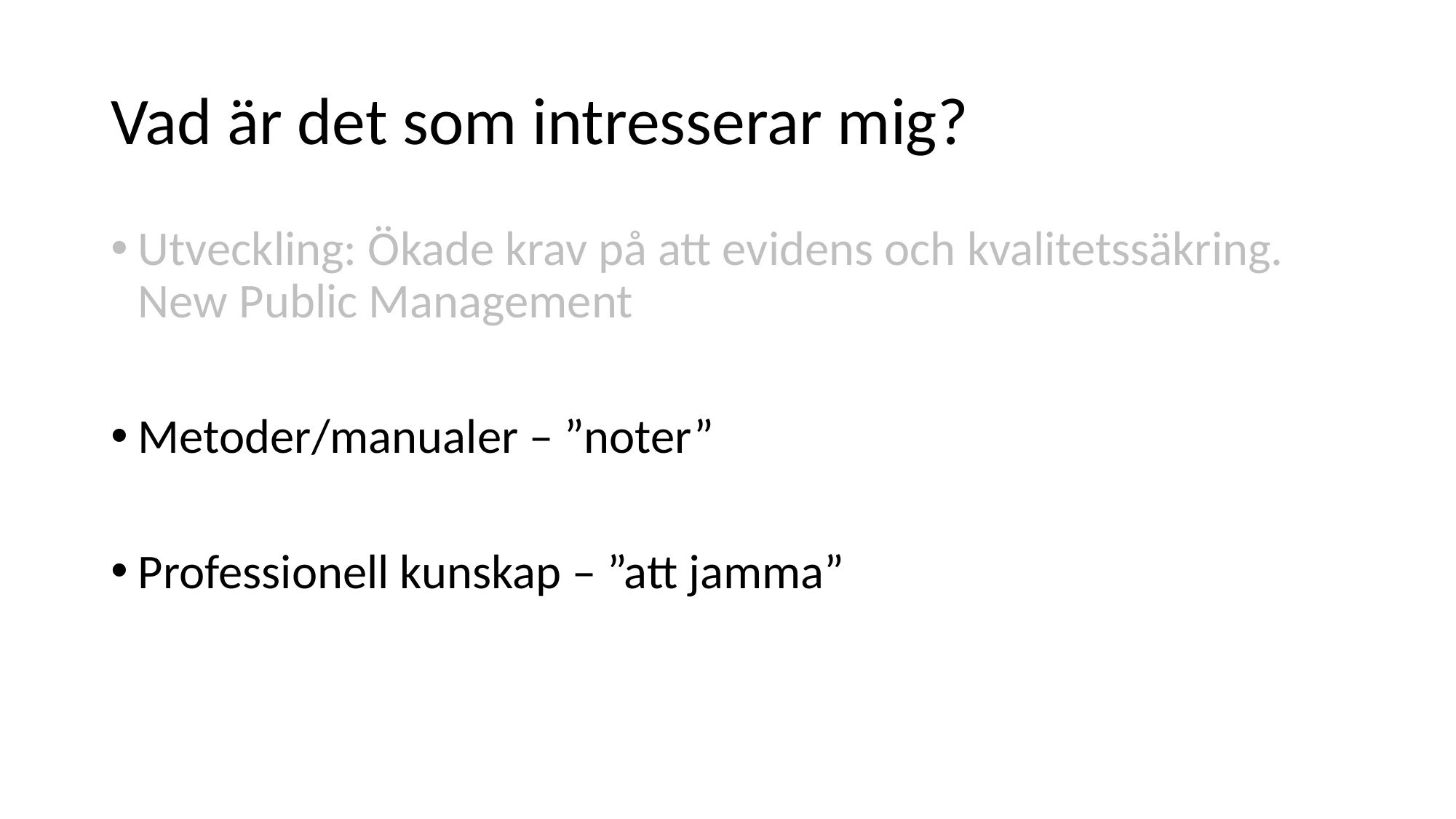

# Vad är det som intresserar mig?
Utveckling: Ökade krav på att evidens och kvalitetssäkring. New Public Management

Metoder/manualer – ”noter”

Professionell kunskap – ”att jamma”